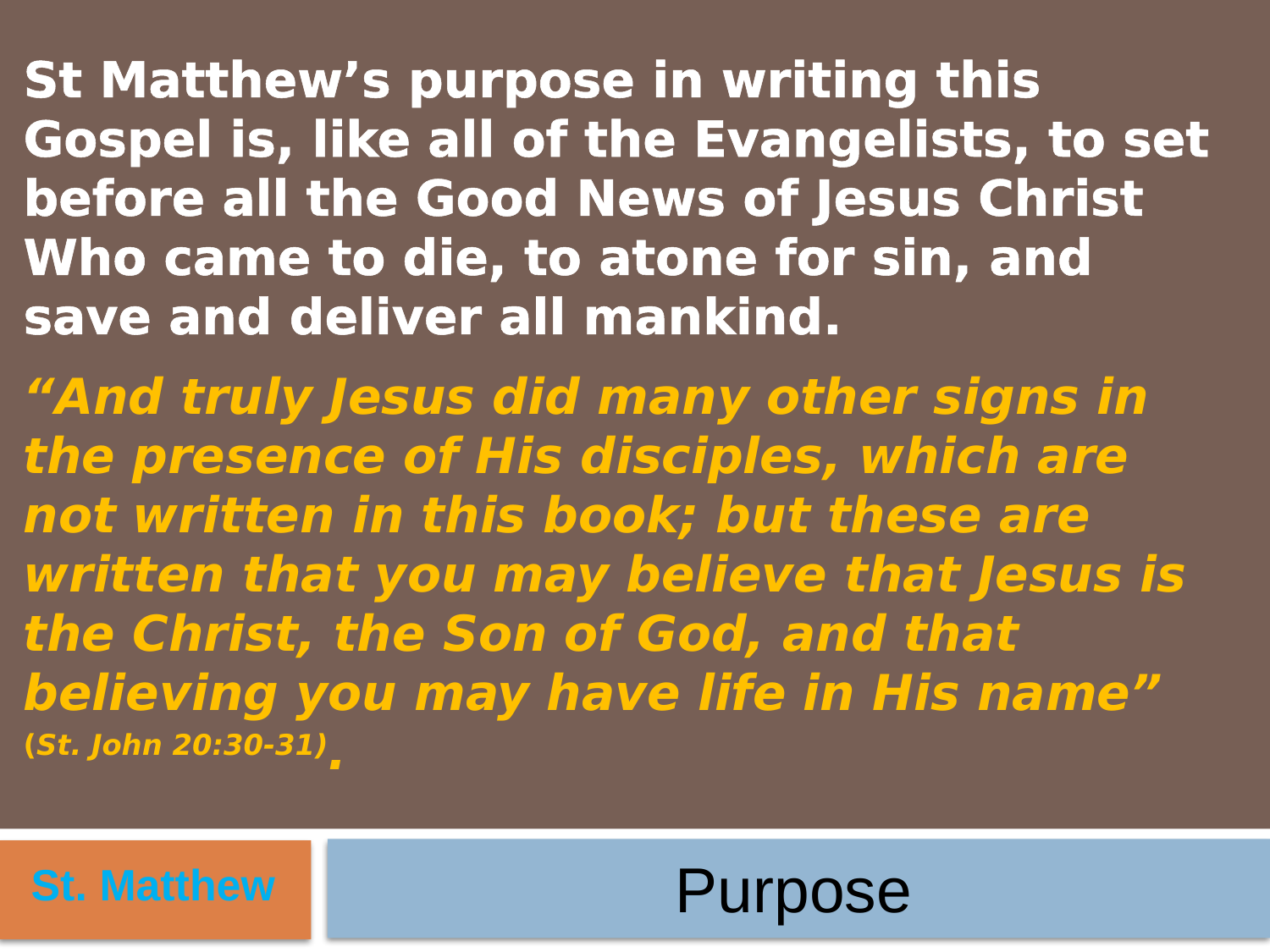

St Matthew’s purpose in writing this Gospel is, like all of the Evangelists, to set before all the Good News of Jesus Christ Who came to die, to atone for sin, and save and deliver all mankind.
“And truly Jesus did many other signs in the presence of His disciples, which are not written in this book; but these are written that you may believe that Jesus is the Christ, the Son of God, and that believing you may have life in His name” (St. John 20:30-31).
St. Matthew
Purpose